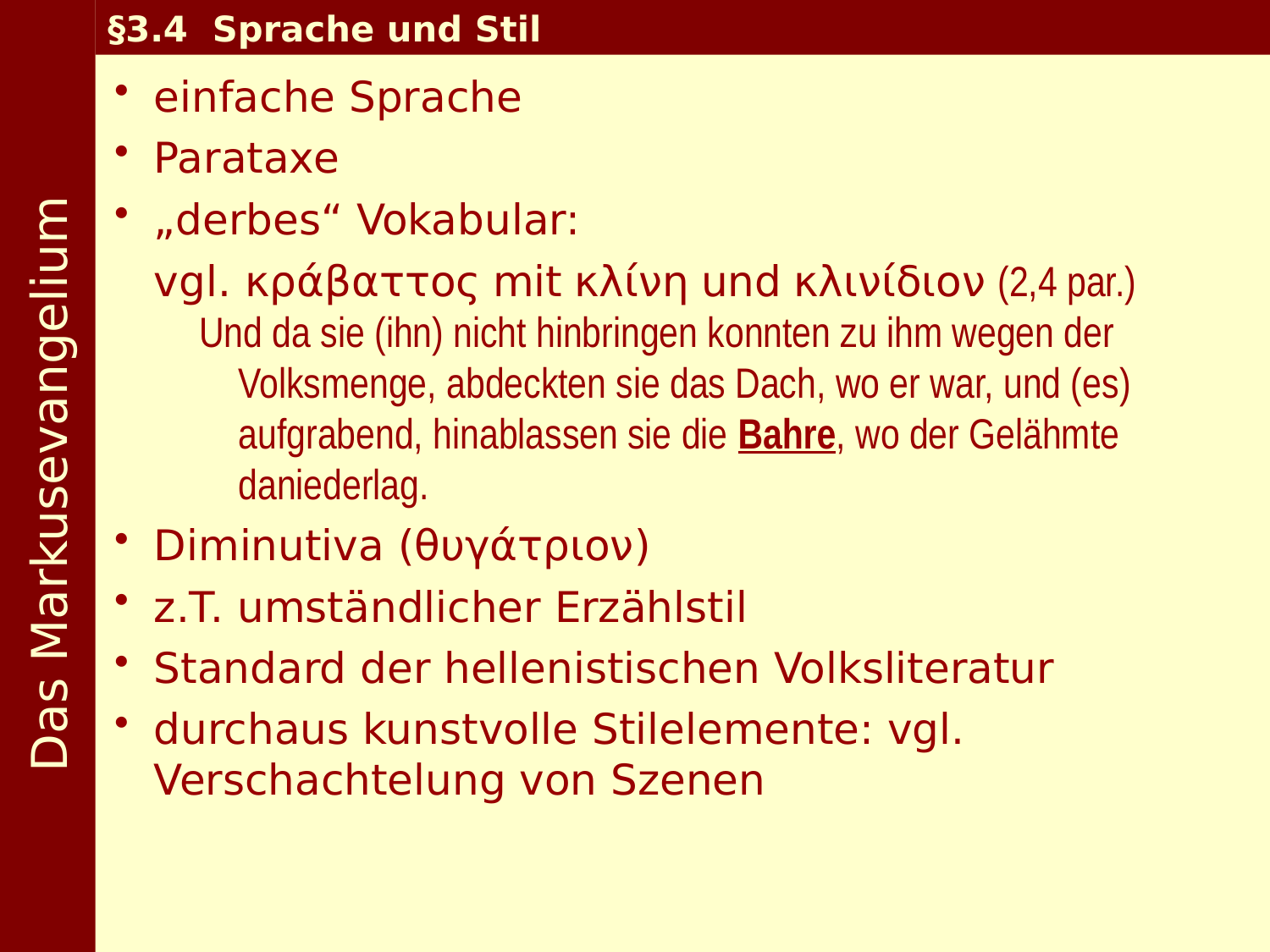

Das Markusevangelium
§3.4  Sprache und Stil
einfache Sprache
Parataxe
„derbes“ Vokabular:
	vgl. κράβαττος mit κλίνη und κλινίδιον (2,4 par.)
Und da sie (ihn) nicht hinbringen konnten zu ihm wegen der Volksmenge, abdeckten sie das Dach, wo er war, und (es) aufgrabend, hinablassen sie die Bahre, wo der Gelähmte daniederlag.
Diminutiva (θυγάτριον)
z.T. umständlicher Erzählstil
Standard der hellenistischen Volksliteratur
durchaus kunstvolle Stilelemente: vgl. Verschachtelung von Szenen